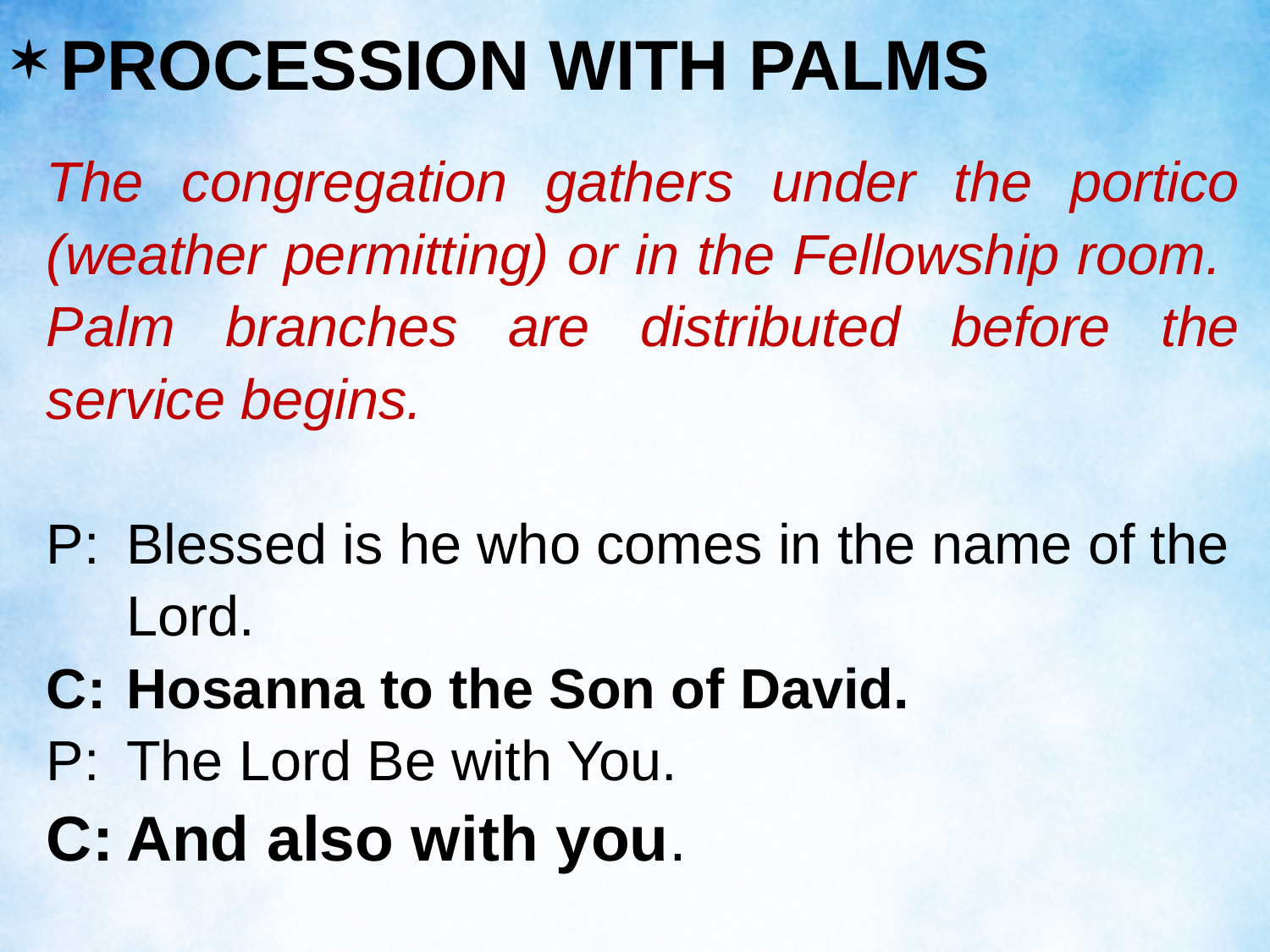

PROCESSION WITH PALMS
The congregation gathers under the portico (weather permitting) or in the Fellowship room.  Palm branches are distributed before the service begins.

P:	Blessed is he who comes in the name of the Lord.
C:	Hosanna to the Son of David.
P:	The Lord Be with You.
C:	And also with you.